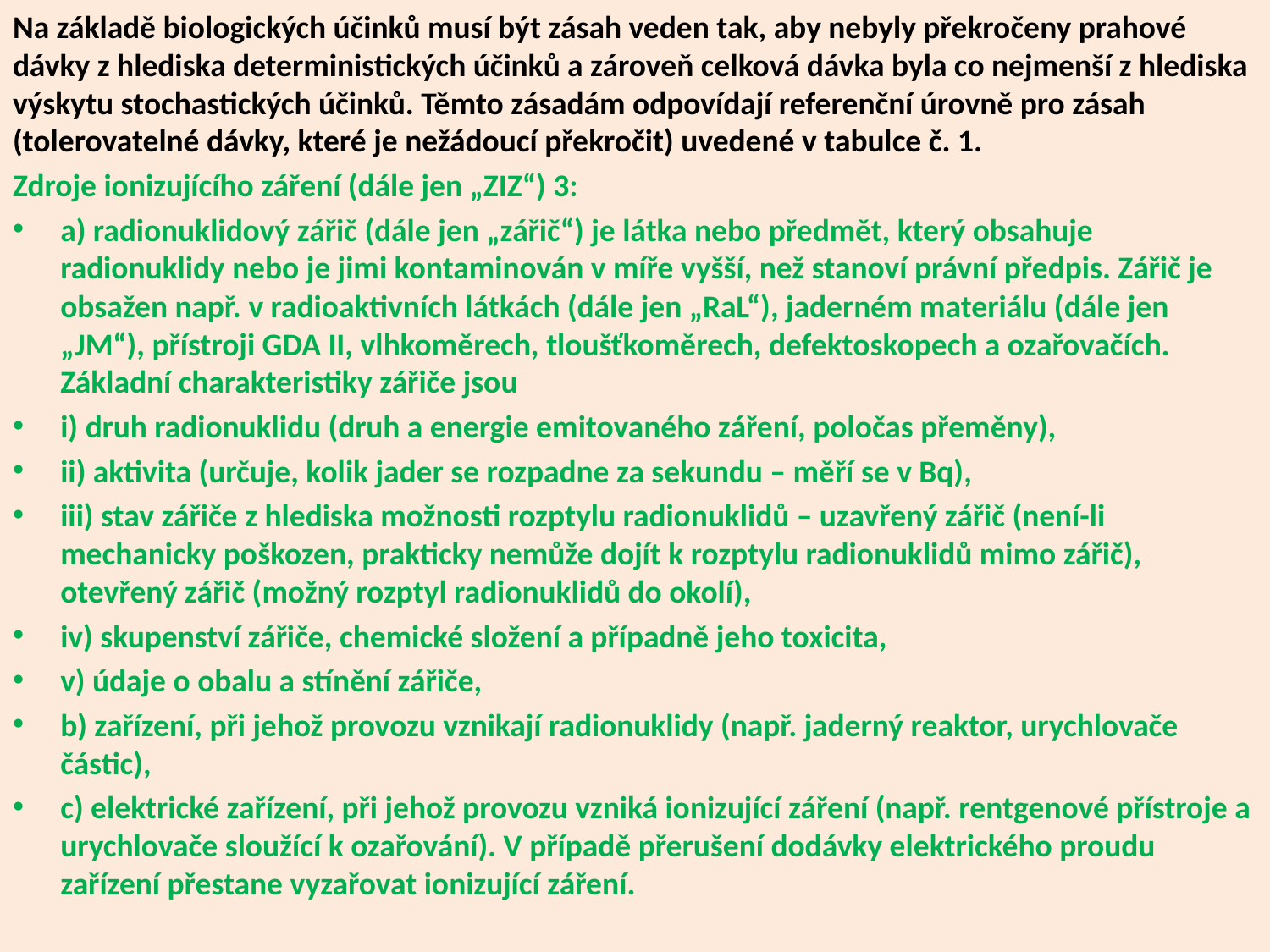

Na základě biologických účinků musí být zásah veden tak, aby nebyly překročeny prahové dávky z hlediska deterministických účinků a zároveň celková dávka byla co nejmenší z hlediska výskytu stochastických účinků. Těmto zásadám odpovídají referenční úrovně pro zásah (tolerovatelné dávky, které je nežádoucí překročit) uvedené v tabulce č. 1.
Zdroje ionizujícího záření (dále jen „ZIZ“) 3:
a) radionuklidový zářič (dále jen „zářič“) je látka nebo předmět, který obsahuje radionuklidy nebo je jimi kontaminován v míře vyšší, než stanoví právní předpis. Zářič je obsažen např. v radioaktivních látkách (dále jen „RaL“), jaderném materiálu (dále jen „JM“), přístroji GDA II, vlhkoměrech, tloušťkoměrech, defektoskopech a ozařovačích. Základní charakteristiky zářiče jsou
i) druh radionuklidu (druh a energie emitovaného záření, poločas přeměny),
ii) aktivita (určuje, kolik jader se rozpadne za sekundu – měří se v Bq),
iii) stav zářiče z hlediska možnosti rozptylu radionuklidů – uzavřený zářič (není-li mechanicky poškozen, prakticky nemůže dojít k rozptylu radionuklidů mimo zářič), otevřený zářič (možný rozptyl radionuklidů do okolí),
iv) skupenství zářiče, chemické složení a případně jeho toxicita,
v) údaje o obalu a stínění zářiče,
b) zařízení, při jehož provozu vznikají radionuklidy (např. jaderný reaktor, urychlovače částic),
c) elektrické zařízení, při jehož provozu vzniká ionizující záření (např. rentgenové přístroje a urychlovače sloužící k ozařování). V případě přerušení dodávky elektrického proudu zařízení přestane vyzařovat ionizující záření.

#